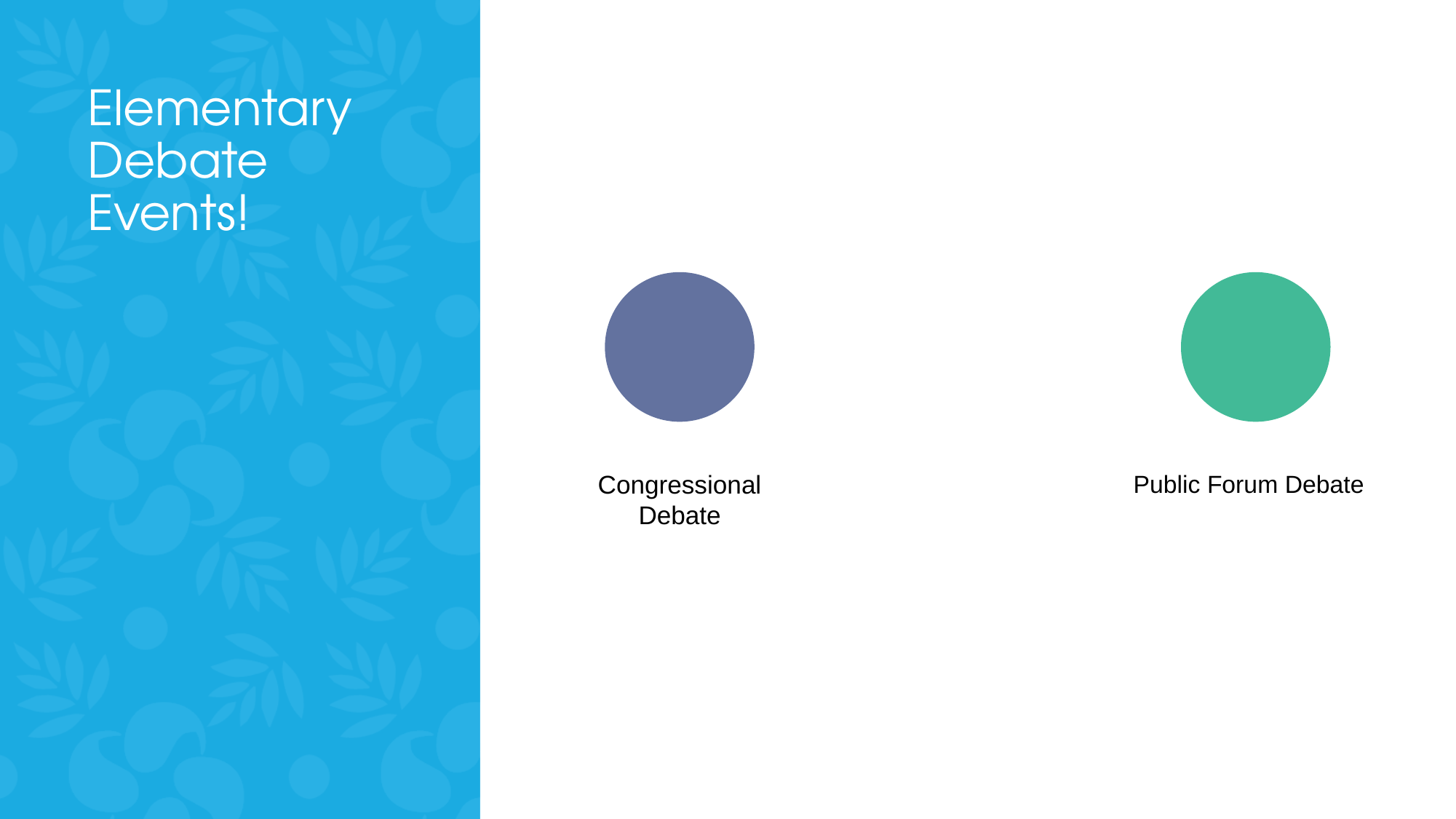

# Elementary Debate Events!

Congressional Debate

Public Forum Debate